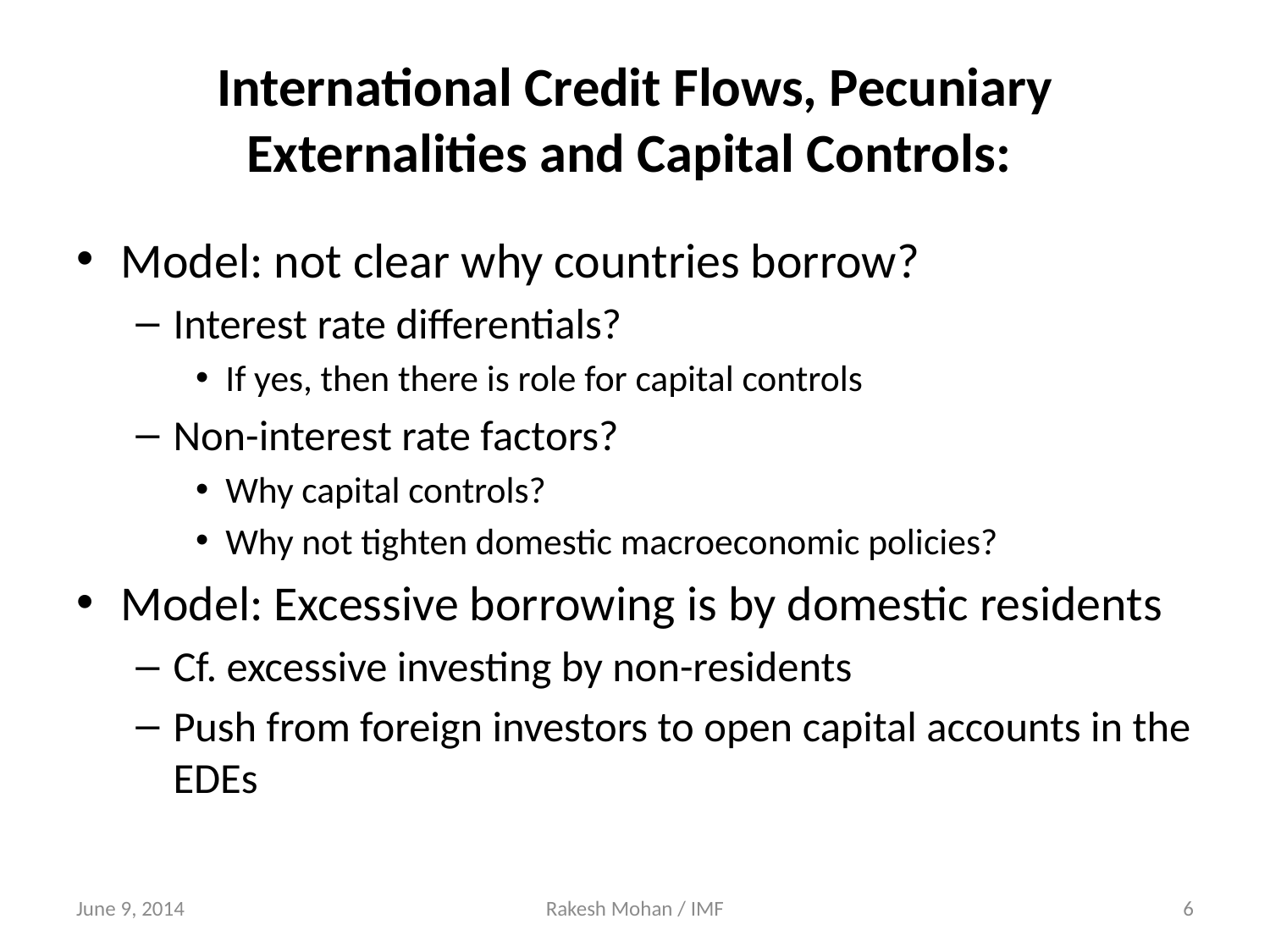

# International Credit Flows, Pecuniary Externalities and Capital Controls:
Model: not clear why countries borrow?
Interest rate differentials?
If yes, then there is role for capital controls
Non-interest rate factors?
Why capital controls?
Why not tighten domestic macroeconomic policies?
Model: Excessive borrowing is by domestic residents
Cf. excessive investing by non-residents
Push from foreign investors to open capital accounts in the EDEs
June 9, 2014
Rakesh Mohan / IMF
6